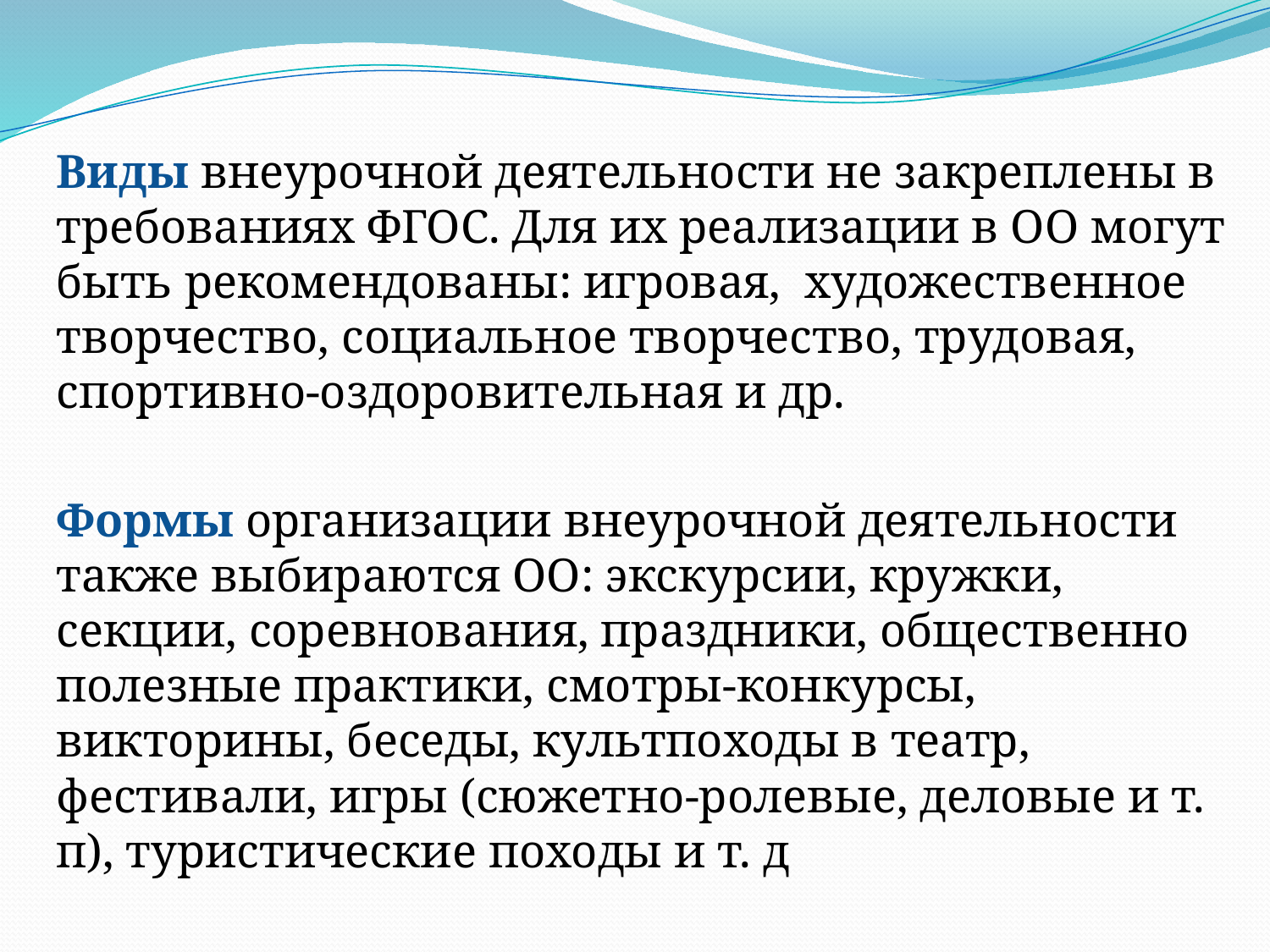

Виды внеурочной деятельности не закреплены в требованиях ФГОС. Для их реализации в ОО могут быть рекомендованы: игровая,  художественное творчество, социальное творчество, трудовая, спортивно-оздоровительная и др.

Формы организации внеурочной деятельности также выбираются ОО: экскурсии, кружки, секции, соревнования, праздники, общественно полезные практики, смотры-конкурсы, викторины, беседы, культпоходы в театр, фестивали, игры (сюжетно-ролевые, деловые и т. п), туристические походы и т. д